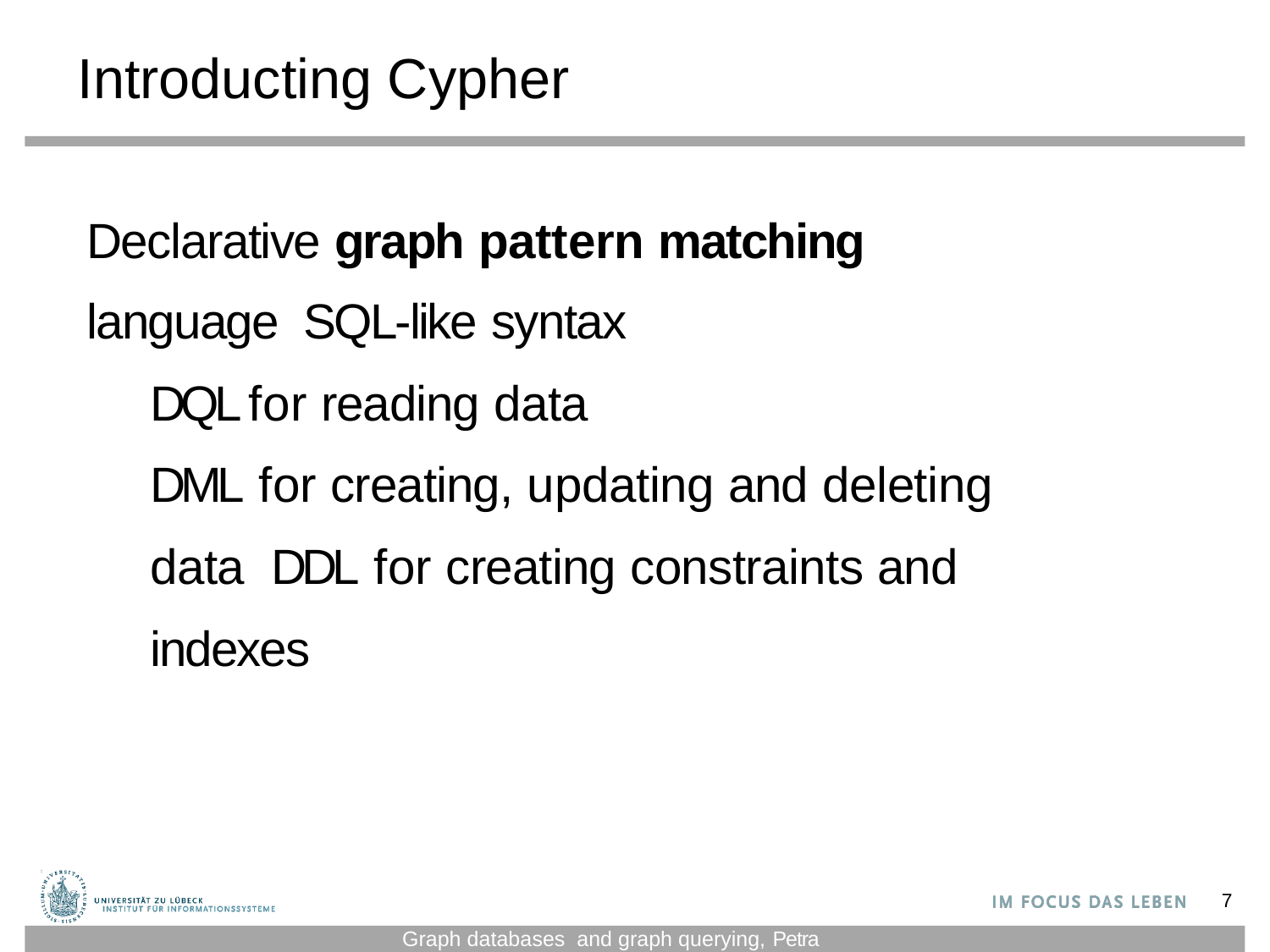

Introducting Cypher
Declarative graph pattern matching language  SQL-like syntax
DQL for reading data
DML for creating, updating and deleting data  DDL for creating constraints and indexes
7
Graph databases  and graph querying, Petra Selmer